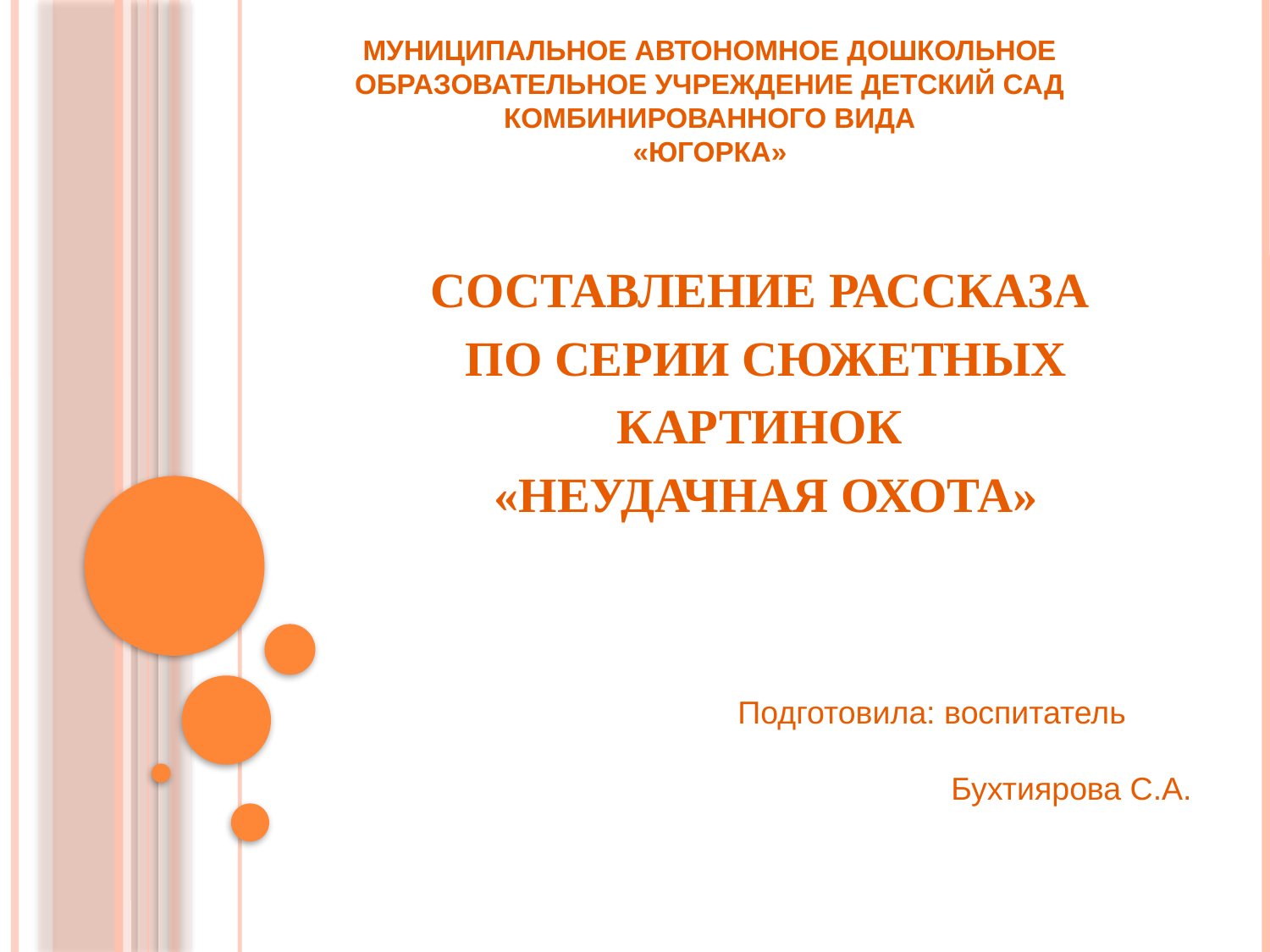

МУНИЦИПАЛЬНОЕ АВТОНОМНОЕ ДОШКОЛЬНОЕ ОБРАЗОВАТЕЛЬНОЕ УЧРЕЖДЕНИЕ ДЕТСКИЙ САД КОМБИНИРОВАННОГО ВИДА
«ЮГОРКА»
# Составление рассказа по серии сюжетных картинок «Неудачная охота»
Подготовила: воспитатель
                        Бухтиярова С.А.